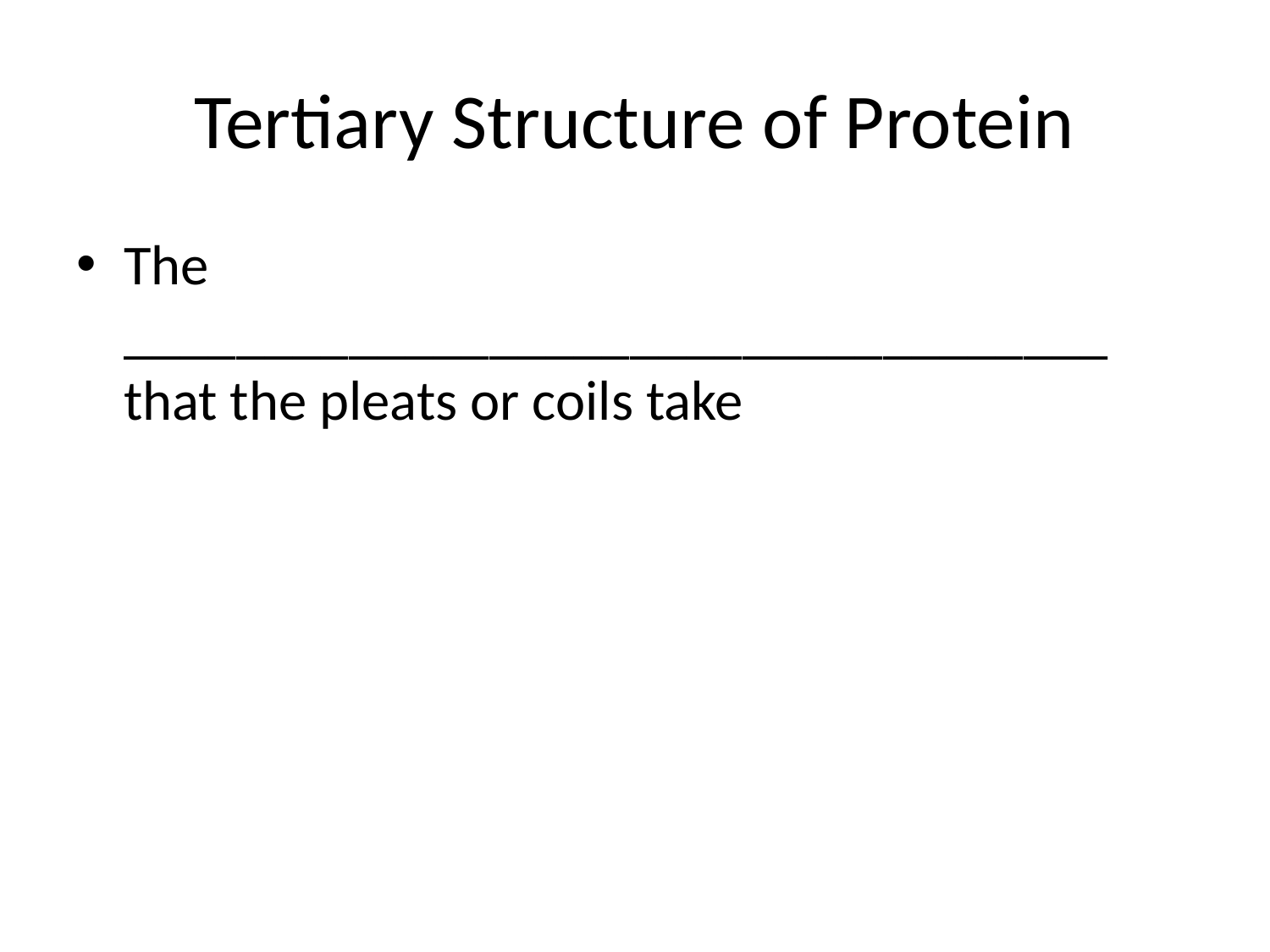

# Tertiary Structure of Protein
The ___________________________________ that the pleats or coils take